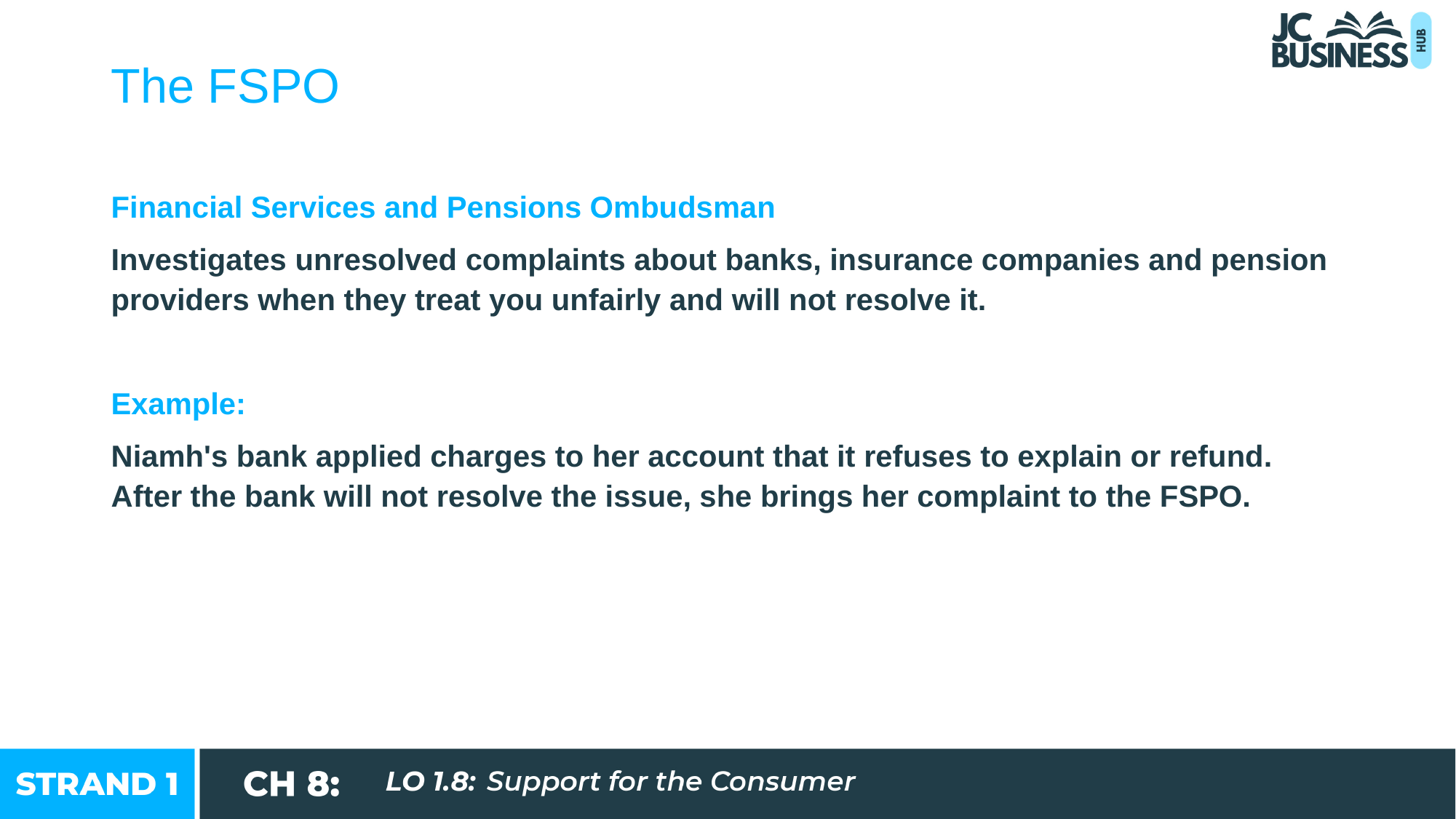

The FSPO
Financial Services and Pensions Ombudsman
Investigates unresolved complaints about banks, insurance companies and pension providers when they treat you unfairly and will not resolve it.

Example:
Niamh's bank applied charges to her account that it refuses to explain or refund. After the bank will not resolve the issue, she brings her complaint to the FSPO.